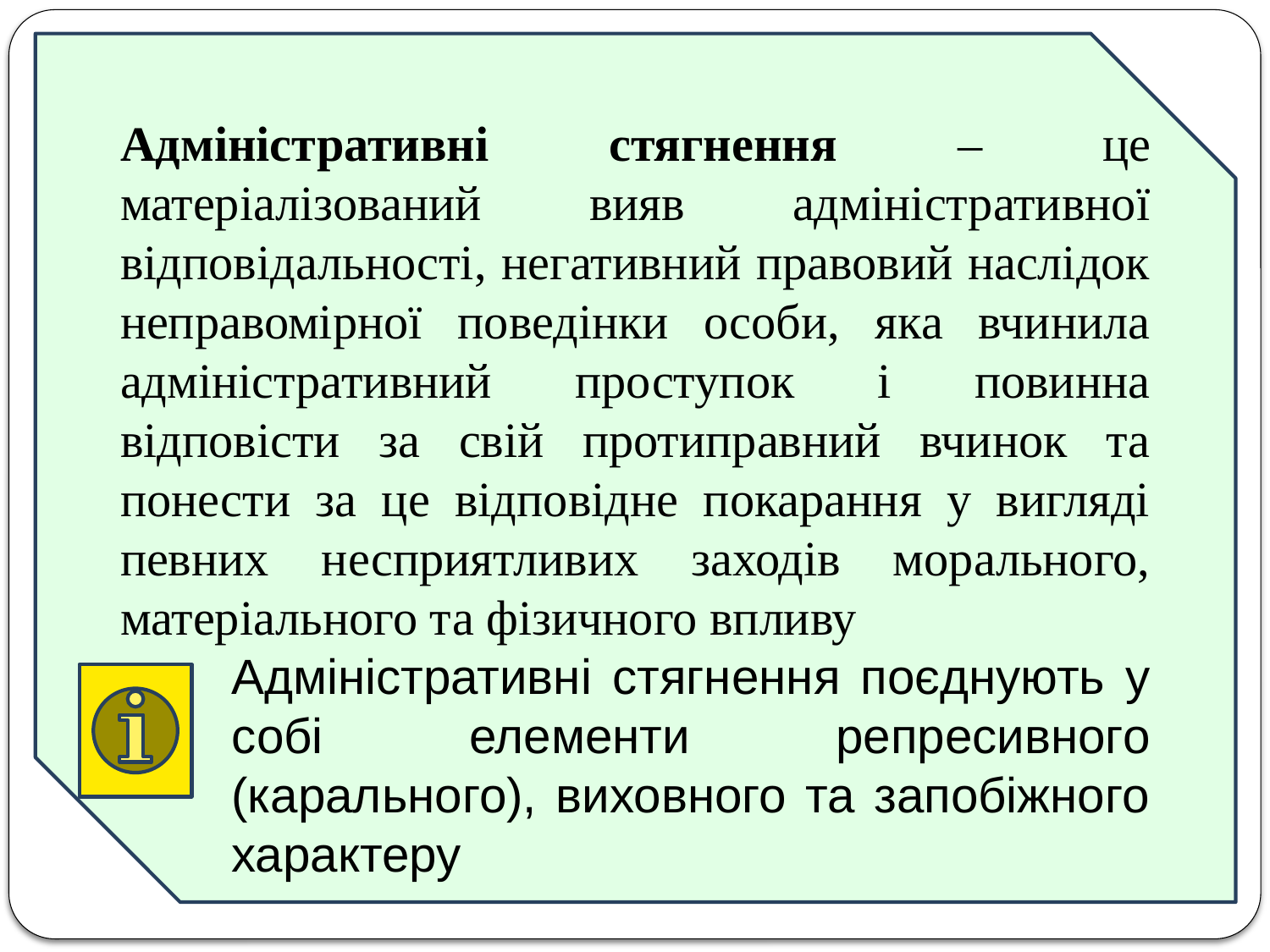

Адміністративні стягнення – це матеріалізований вияв адміністративної відповідальності, негативний правовий наслідок неправомірної поведінки особи, яка вчинила адміністративний проступок і повинна відповісти за свій протиправний вчинок та понести за це відповідне покарання у вигляді певних несприятливих заходів морального, матеріального та фізичного впливу
Адміністративні стягнення поєднують у собі елементи репресивного (карального), виховного та запобіжного характеру